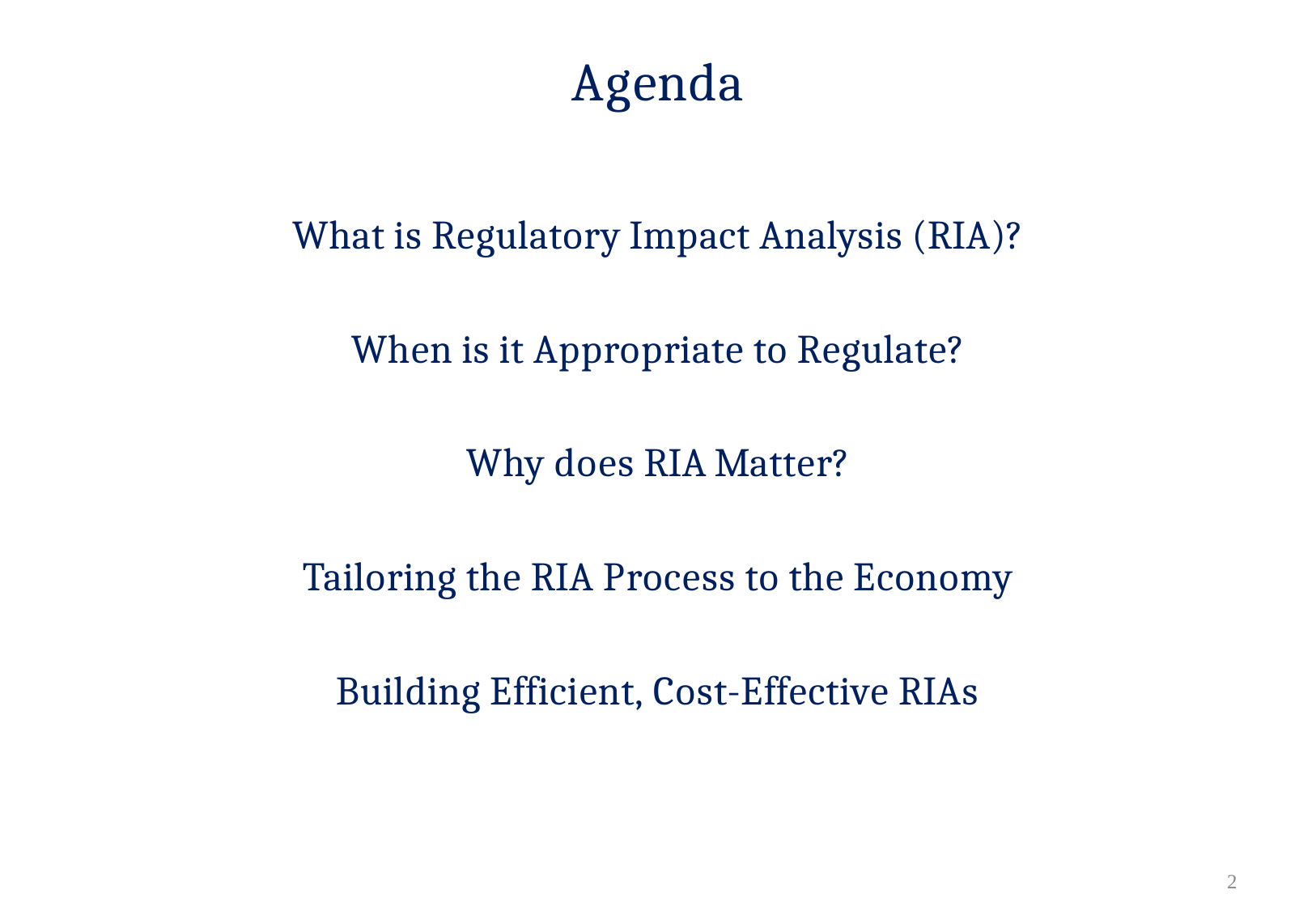

# Agenda
What is Regulatory Impact Analysis (RIA)?

When is it Appropriate to Regulate?

Why does RIA Matter?

Tailoring the RIA Process to the Economy

Building Efficient, Cost-Effective RIAs

2